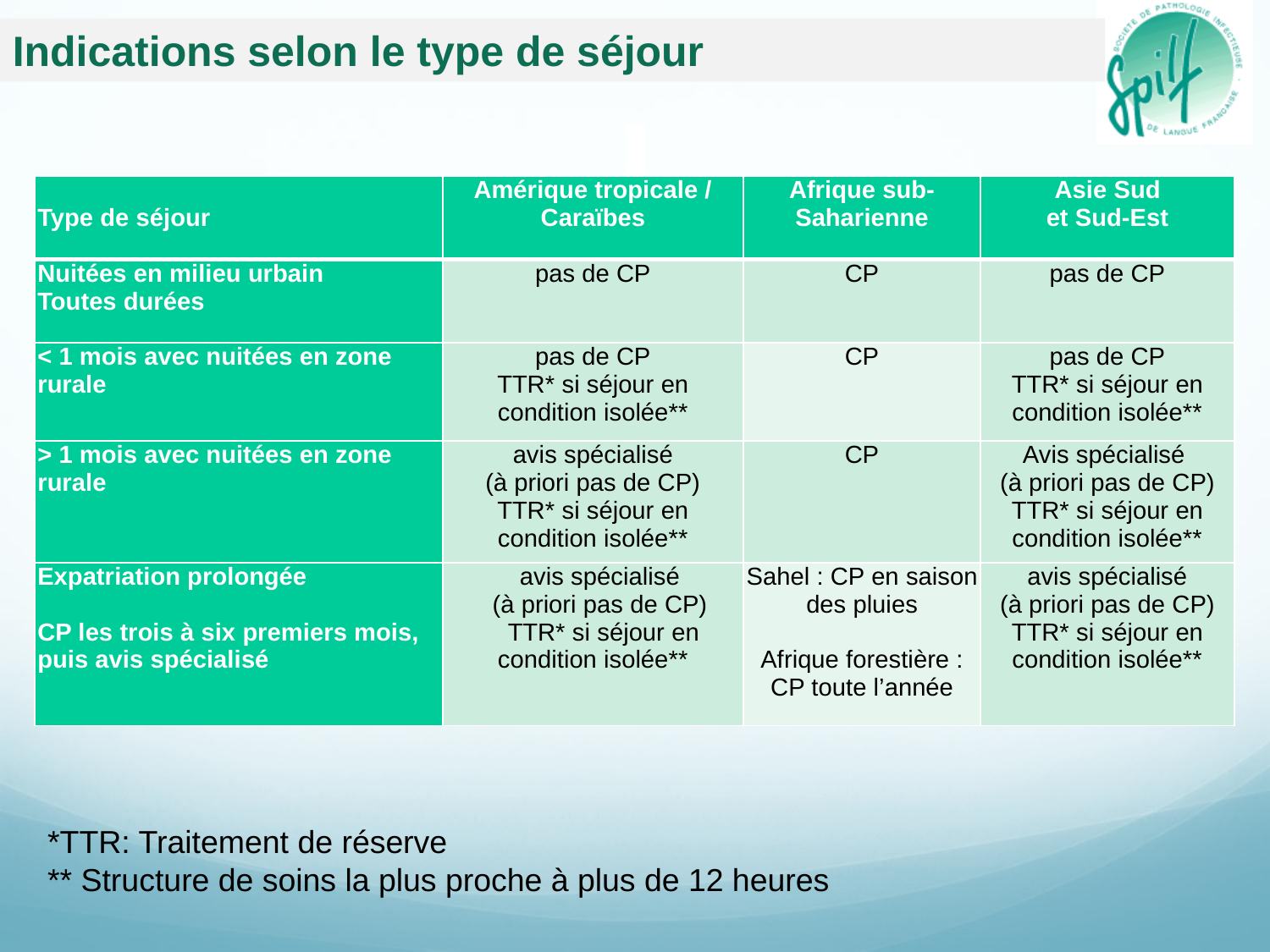

Indications selon le type de séjour

| Type de séjour | Amérique tropicale / Caraïbes | Afrique sub-Saharienne | Asie Sud et Sud-Est |
| --- | --- | --- | --- |
| Nuitées en milieu urbain Toutes durées | pas de CP | CP | pas de CP |
| < 1 mois avec nuitées en zone rurale | pas de CP TTR\* si séjour en condition isolée\*\* | CP | pas de CP TTR\* si séjour en condition isolée\*\* |
| > 1 mois avec nuitées en zone rurale | avis spécialisé (à priori pas de CP) TTR\* si séjour en condition isolée\*\* | CP | Avis spécialisé (à priori pas de CP) TTR\* si séjour en condition isolée\*\* |
| Expatriation prolongée CP les trois à six premiers mois, puis avis spécialisé | avis spécialisé (à priori pas de CP) TTR\* si séjour en condition isolée\*\* | Sahel : CP en saison des pluies Afrique forestière : CP toute l’année | avis spécialisé (à priori pas de CP) TTR\* si séjour en condition isolée\*\* |
*TTR: Traitement de réserve
** Structure de soins la plus proche à plus de 12 heures